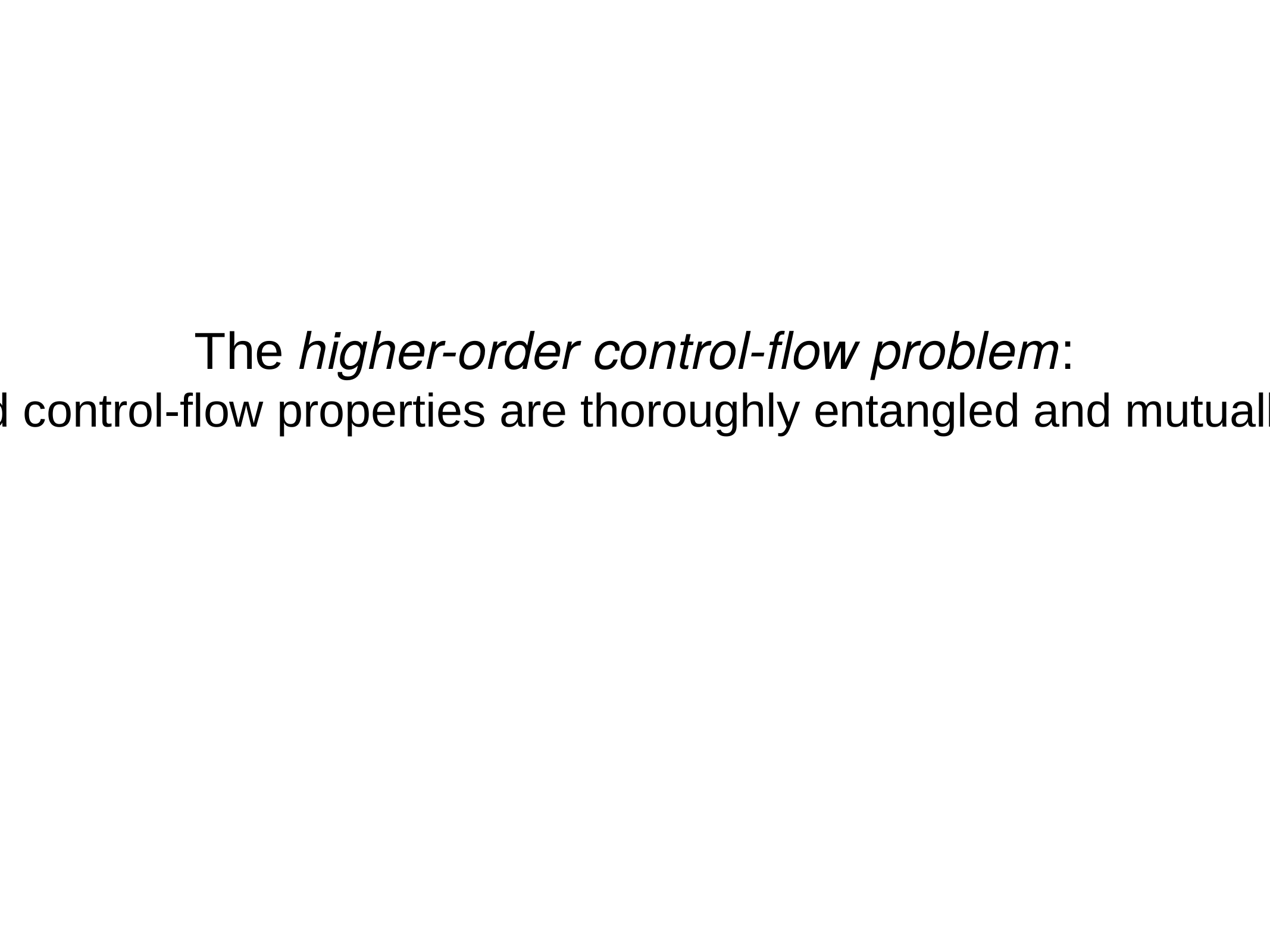

The higher-order control-flow problem:
Data-flow and control-flow properties are thoroughly entangled and mutually dependent.